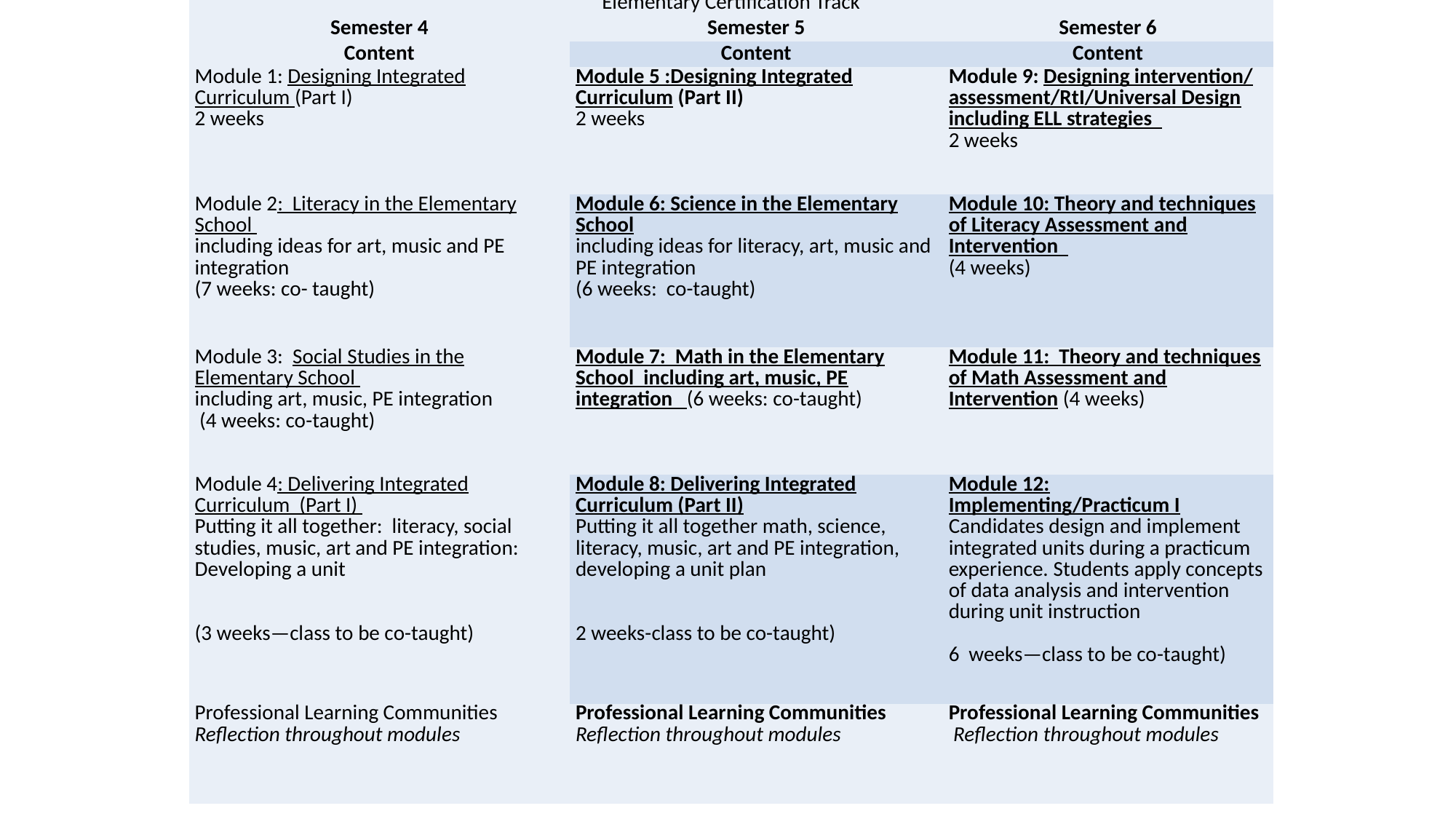

| PHASE II: |  |  |
| --- | --- | --- |
| Elementary Certification Track |  |  |
| Semester 4 | Semester 5 | Semester 6 |
| Content | Content | Content |
| Module 1: Designing Integrated Curriculum (Part I) 2 weeks | Module 5 :Designing Integrated Curriculum (Part II) 2 weeks | Module 9: Designing intervention/ assessment/RtI/Universal Design including ELL strategies   2 weeks |
| Module 2: Literacy in the Elementary School including ideas for art, music and PE integration (7 weeks: co- taught) | Module 6: Science in the Elementary School including ideas for literacy, art, music and PE integration (6 weeks: co-taught) | Module 10: Theory and techniques of Literacy Assessment and Intervention (4 weeks) |
| Module 3: Social Studies in the Elementary School including art, music, PE integration  (4 weeks: co-taught) | Module 7: Math in the Elementary School including art, music, PE integration (6 weeks: co-taught) | Module 11: Theory and techniques of Math Assessment and Intervention (4 weeks) |
| Module 4: Delivering Integrated Curriculum (Part I) Putting it all together: literacy, social studies, music, art and PE integration: Developing a unit     (3 weeks—class to be co-taught) | Module 8: Delivering Integrated Curriculum (Part II) Putting it all together math, science, literacy, music, art and PE integration, developing a unit plan     2 weeks-class to be co-taught) | Module 12: Implementing/Practicum I Candidates design and implement integrated units during a practicum experience. Students apply concepts of data analysis and intervention during unit instruction   6 weeks—class to be co-taught) |
| Professional Learning Communities Reflection throughout modules | Professional Learning Communities Reflection throughout modules | Professional Learning Communities  Reflection throughout modules |